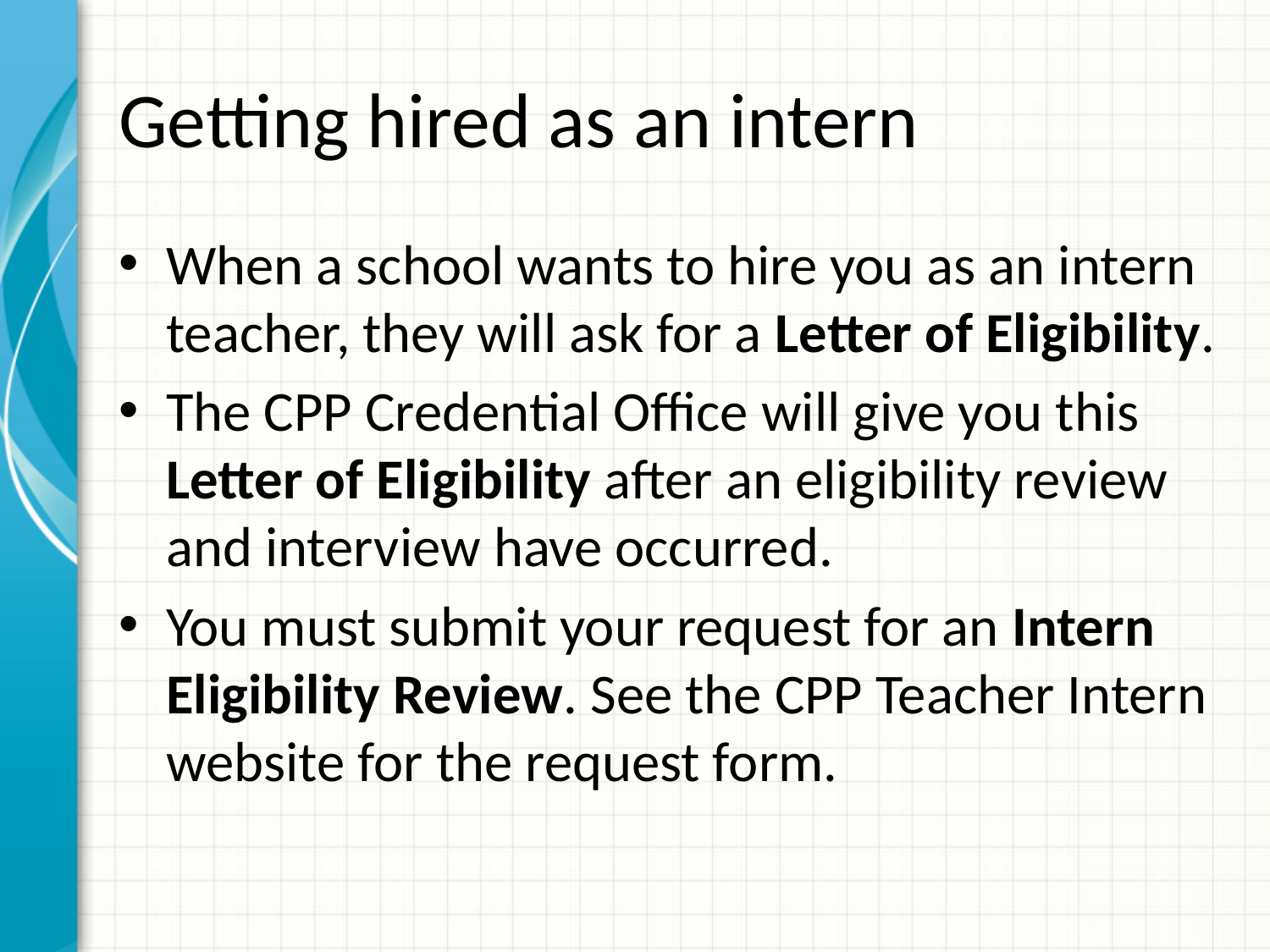

# Getting hired as an intern
When a school wants to hire you as an intern teacher, they will ask for a Letter of Eligibility.
The CPP Credential Office will give you this Letter of Eligibility after an eligibility review and interview have occurred.
You must submit your request for an Intern Eligibility Review. See the CPP Teacher Intern website for the request form.